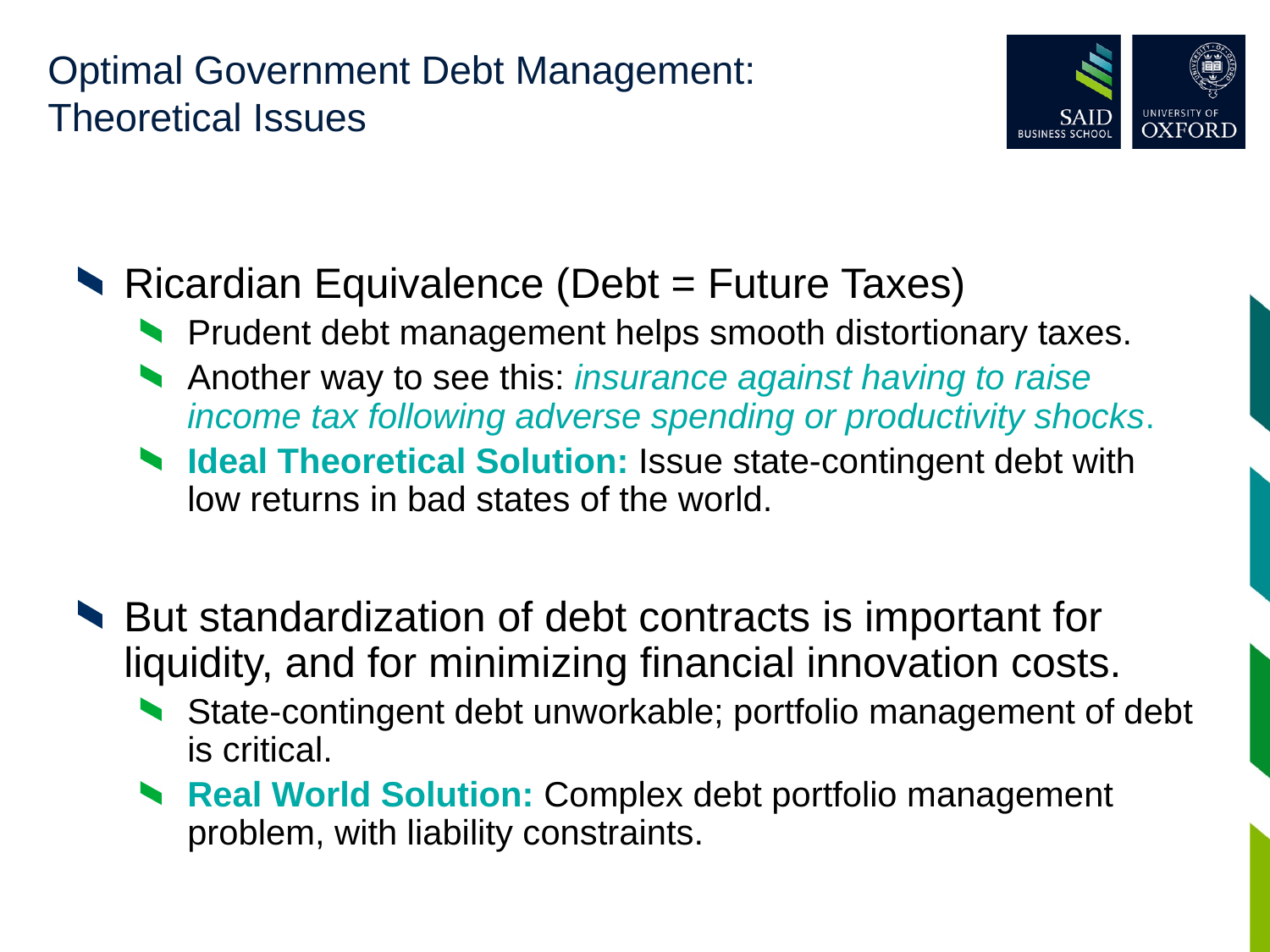

# Optimal Government Debt Management: Theoretical Issues

Ricardian Equivalence (Debt = Future Taxes)
Prudent debt management helps smooth distortionary taxes.
Another way to see this: insurance against having to raise income tax following adverse spending or productivity shocks.
Ideal Theoretical Solution: Issue state-contingent debt with low returns in bad states of the world.

But standardization of debt contracts is important for liquidity, and for minimizing financial innovation costs.
State-contingent debt unworkable; portfolio management of debt is critical.
Real World Solution: Complex debt portfolio management problem, with liability constraints.